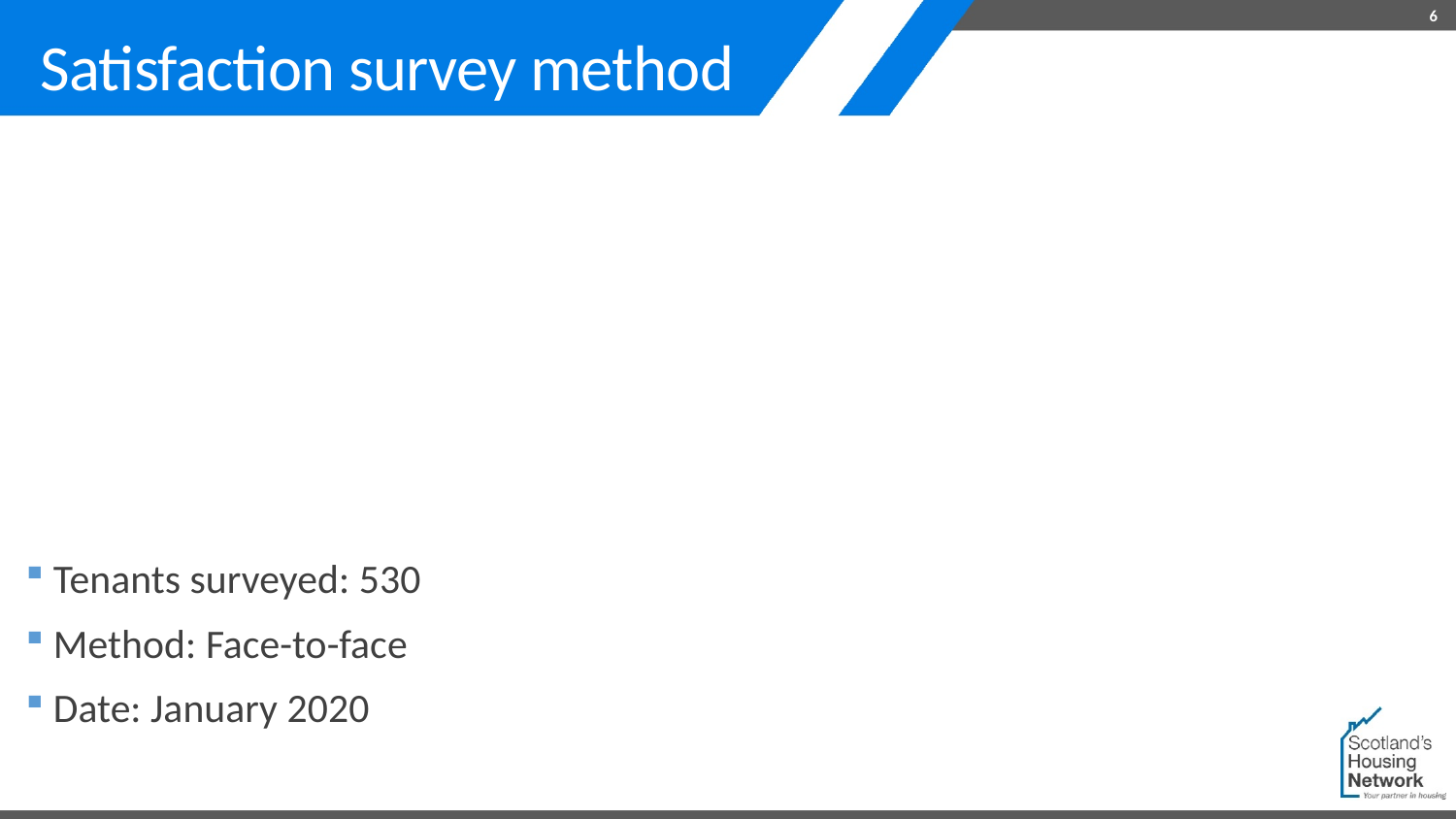

6
# Satisfaction survey method
 Tenants surveyed: 530
 Method: Face-to-face
 Date: January 2020